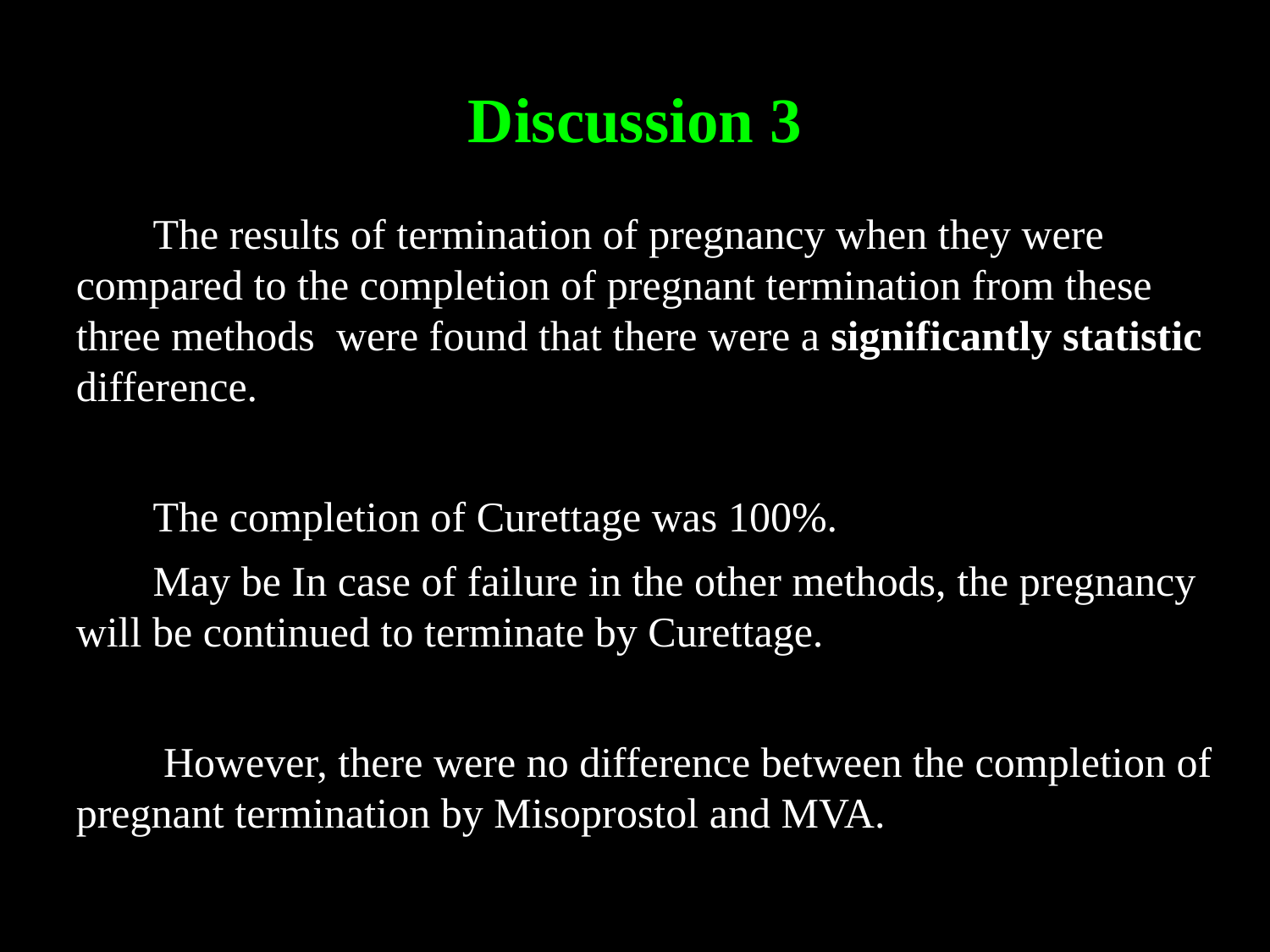

Discussion 3
 	The results of termination of pregnancy when they were compared to the completion of pregnant termination from these three methods  were found that there were a significantly statistic difference.

 	The completion of Curettage was 100%.
 	May be In case of failure in the other methods, the pregnancy will be continued to terminate by Curettage.

 	 However, there were no difference between the completion of pregnant termination by Misoprostol and MVA.